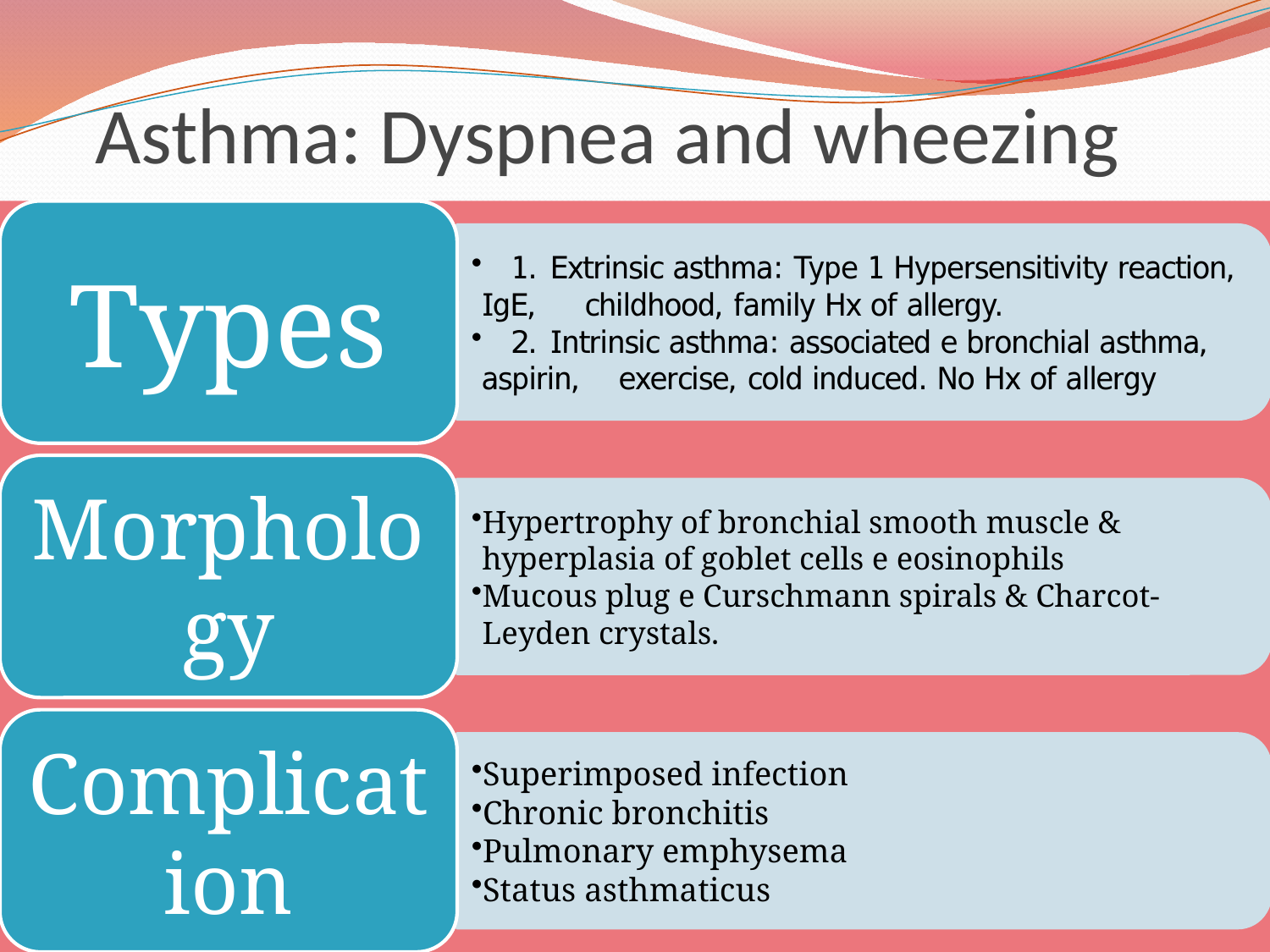

# Asthma: Dyspnea and wheezing
Types
   1.	Extrinsic asthma: Type 1 Hypersensitivity reaction, IgE,    	childhood, family Hx of allergy.
Morphology
Hypertrophy of bronchial smooth muscle & hyperplasia of goblet cells e eosinophils
Mucous plug e Curschmann spirals & Charcot-Leyden crystals.
Complication
Superimposed infection
   2.	Intrinsic asthma: associated e bronchial asthma, aspirin, 	exercise, cold induced. No Hx of allergy
Chronic bronchitis
Pulmonary emphysema
Status asthmaticus